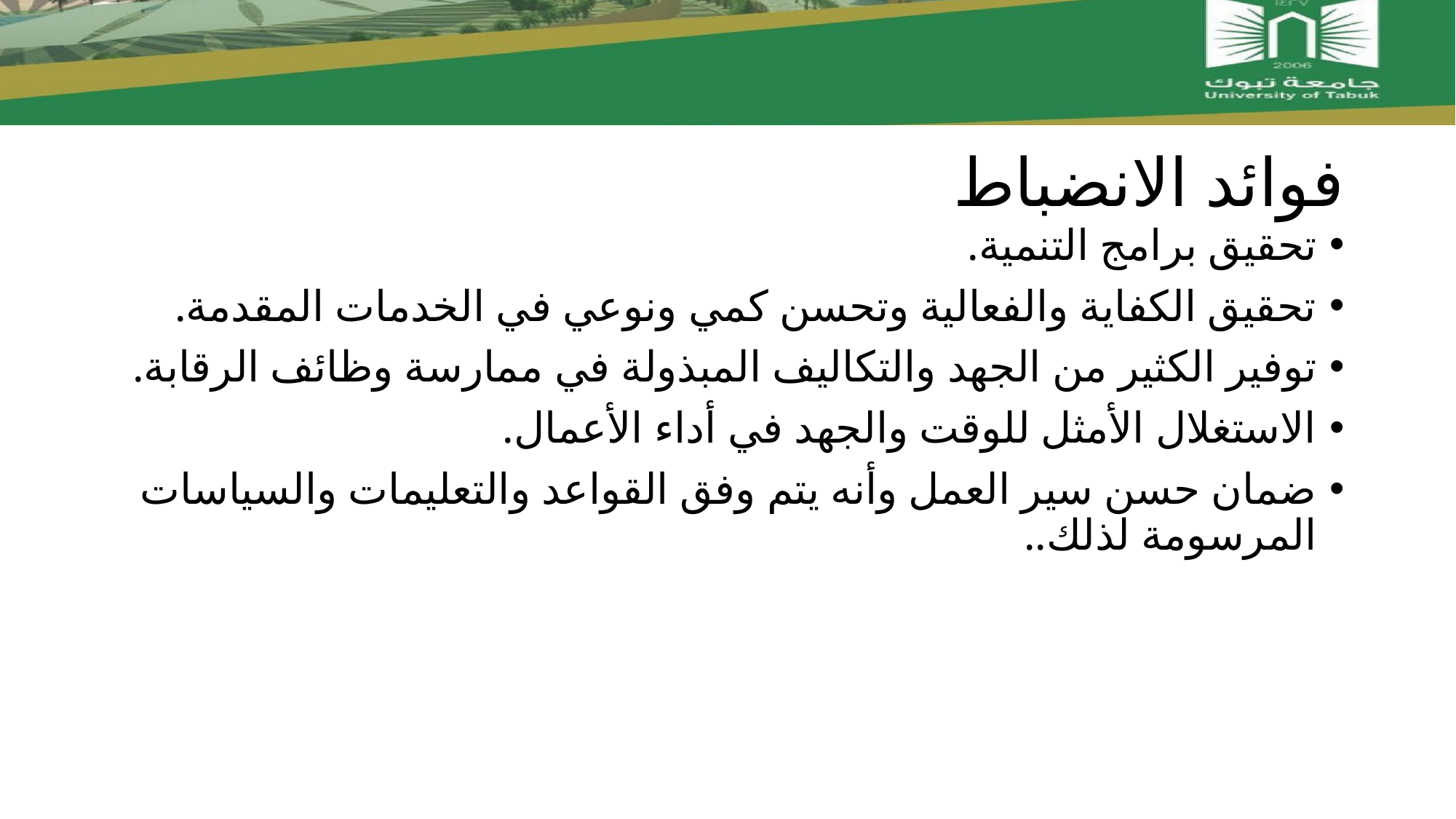

# فوائد الانضباط
تحقيق برامج التنمية.
تحقيق الكفاية والفعالية وتحسن كمي ونوعي في الخدمات المقدمة.
توفير الكثير من الجهد والتكاليف المبذولة في ممارسة وظائف الرقابة.
الاستغلال الأمثل للوقت والجهد في أداء الأعمال.
ضمان حسن سير العمل وأنه يتم وفق القواعد والتعليمات والسياسات المرسومة لذلك..